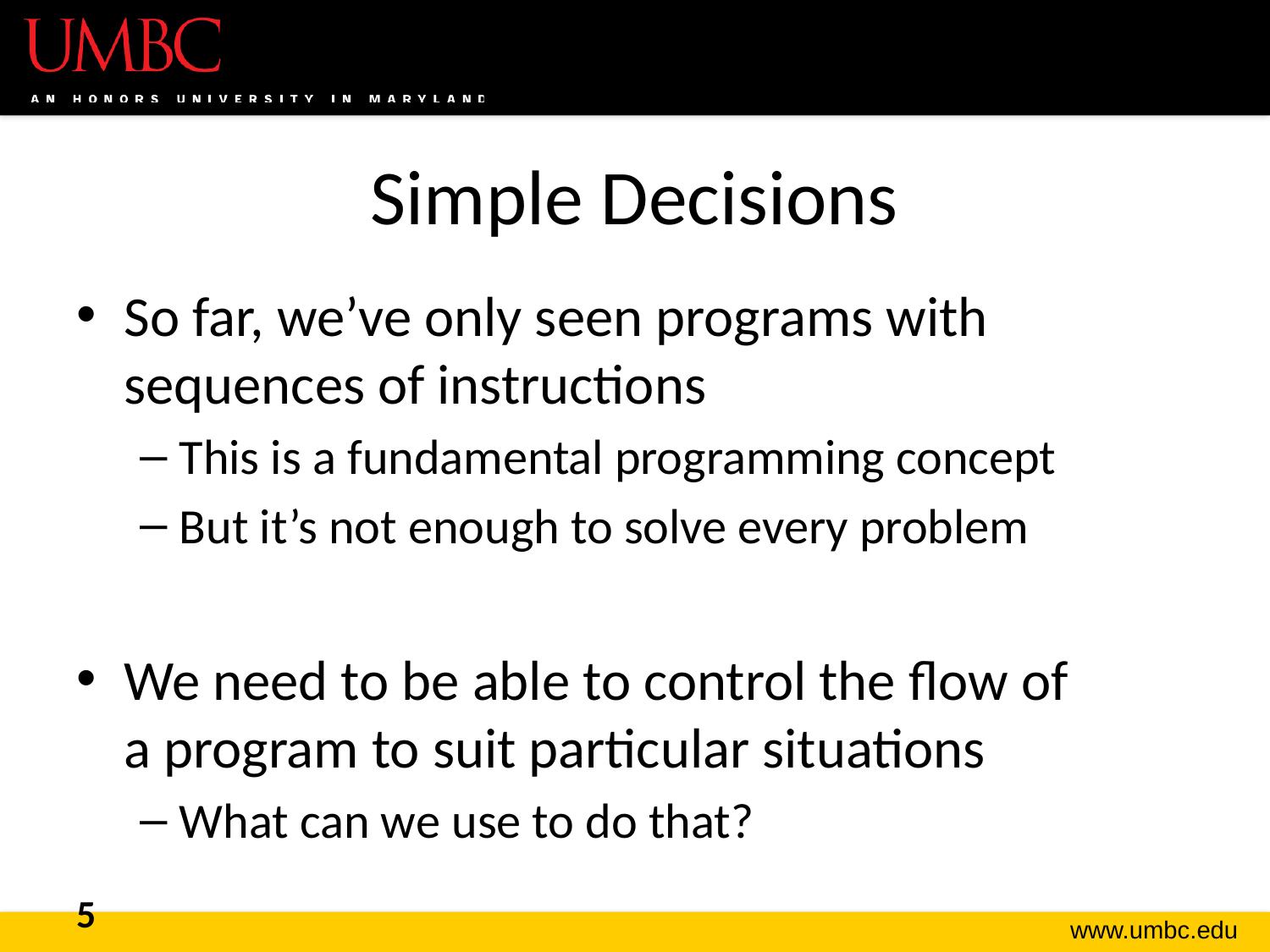

# Simple Decisions
So far, we’ve only seen programs with sequences of instructions
This is a fundamental programming concept
But it’s not enough to solve every problem

We need to be able to control the flow of
a program to suit particular situations
What can we use to do that?

5